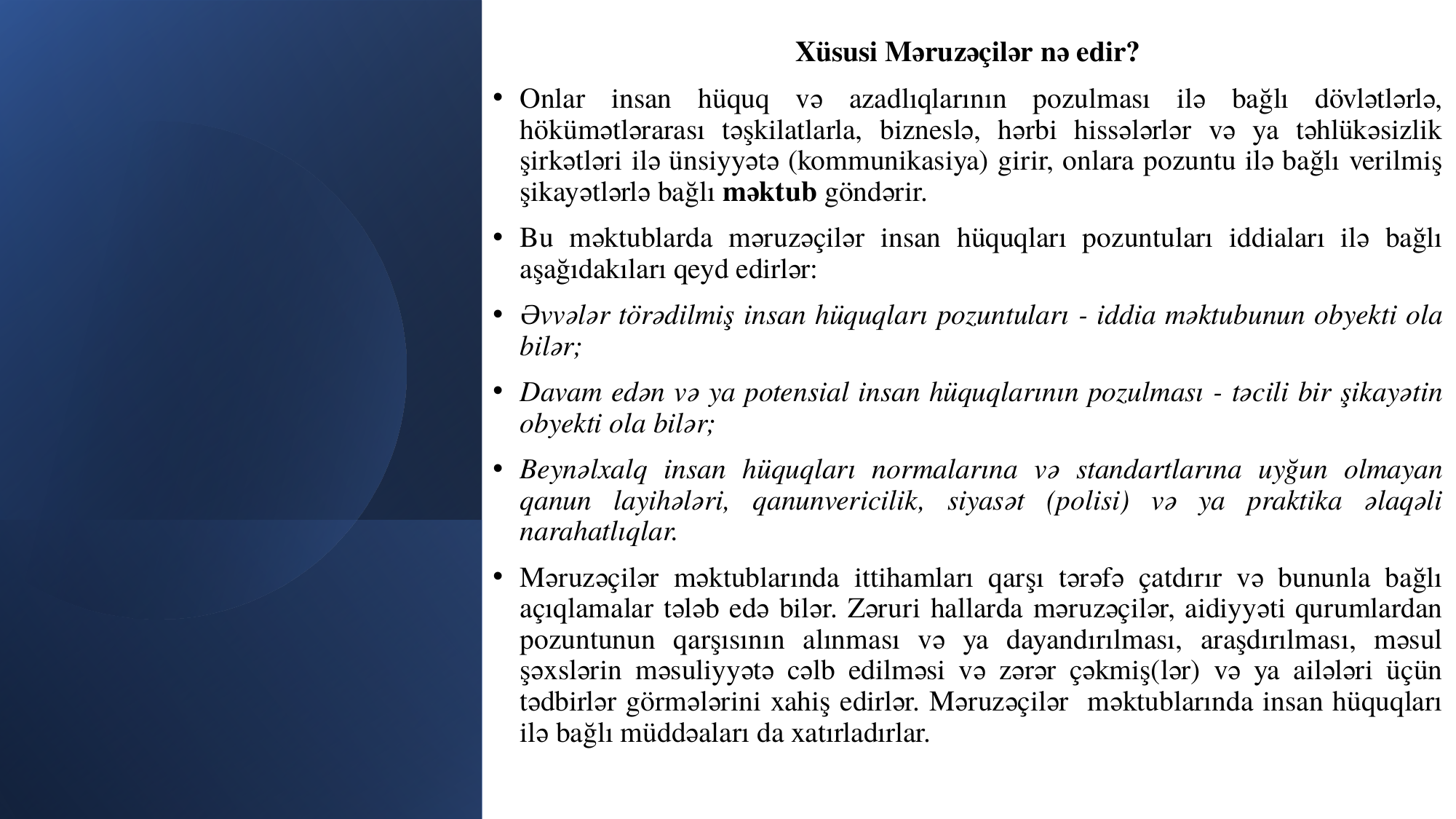

Xüsusi Məruzəçilər nə edir?
Onlar insan hüquq və azadlıqlarının pozulması ilə bağlı dövlətlərlə, hökümətlərarası təşkilatlarla, bizneslə, hərbi hissələrlər və ya təhlükəsizlik şirkətləri ilə ünsiyyətə (kommunikasiya) girir, onlara pozuntu ilə bağlı verilmiş şikayətlərlə bağlı məktub göndərir.
Bu məktublarda məruzəçilər insan hüquqları pozuntuları iddiaları ilə bağlı aşağıdakıları qeyd edirlər:
Əvvələr törədilmiş insan hüquqları pozuntuları - iddia məktubunun obyekti ola bilər;
Davam edən və ya potensial insan hüquqlarının pozulması - təcili bir şikayətin obyekti ola bilər;
Beynəlxalq insan hüquqları normalarına və standartlarına uyğun olmayan qanun layihələri, qanunvericilik, siyasət (polisi) və ya praktika əlaqəli narahatlıqlar.
Məruzəçilər məktublarında ittihamları qarşı tərəfə çatdırır və bununla bağlı açıqlamalar tələb edə bilər. Zəruri hallarda məruzəçilər, aidiyyəti qurumlardan pozuntunun qarşısının alınması və ya dayandırılması, araşdırılması, məsul şəxslərin məsuliyyətə cəlb edilməsi və zərər çəkmiş(lər) və ya ailələri üçün tədbirlər görmələrini xahiş edirlər. Məruzəçilər  məktublarında insan hüquqları ilə bağlı müddəaları da xatırladırlar.